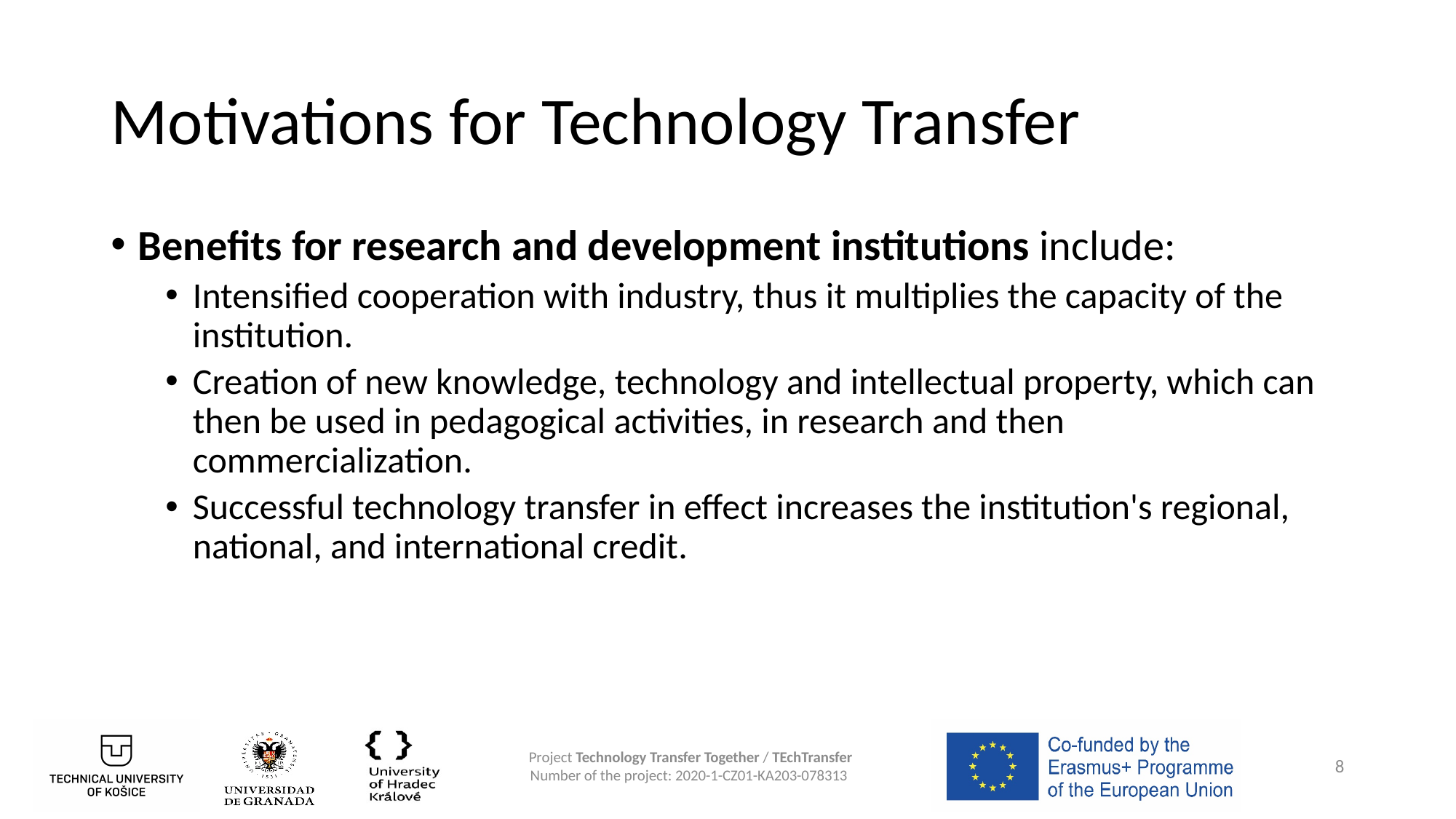

# Motivations for Technology Transfer
Benefits for research and development institutions include:
Intensified cooperation with industry, thus it multiplies the capacity of the institution.
Creation of new knowledge, technology and intellectual property, which can then be used in pedagogical activities, in research and then commercialization.
Successful technology transfer in effect increases the institution's regional, national, and international credit.
8
Project Technology Transfer Together / TEchTransfer
Number of the project: 2020-1-CZ01-KA203-078313